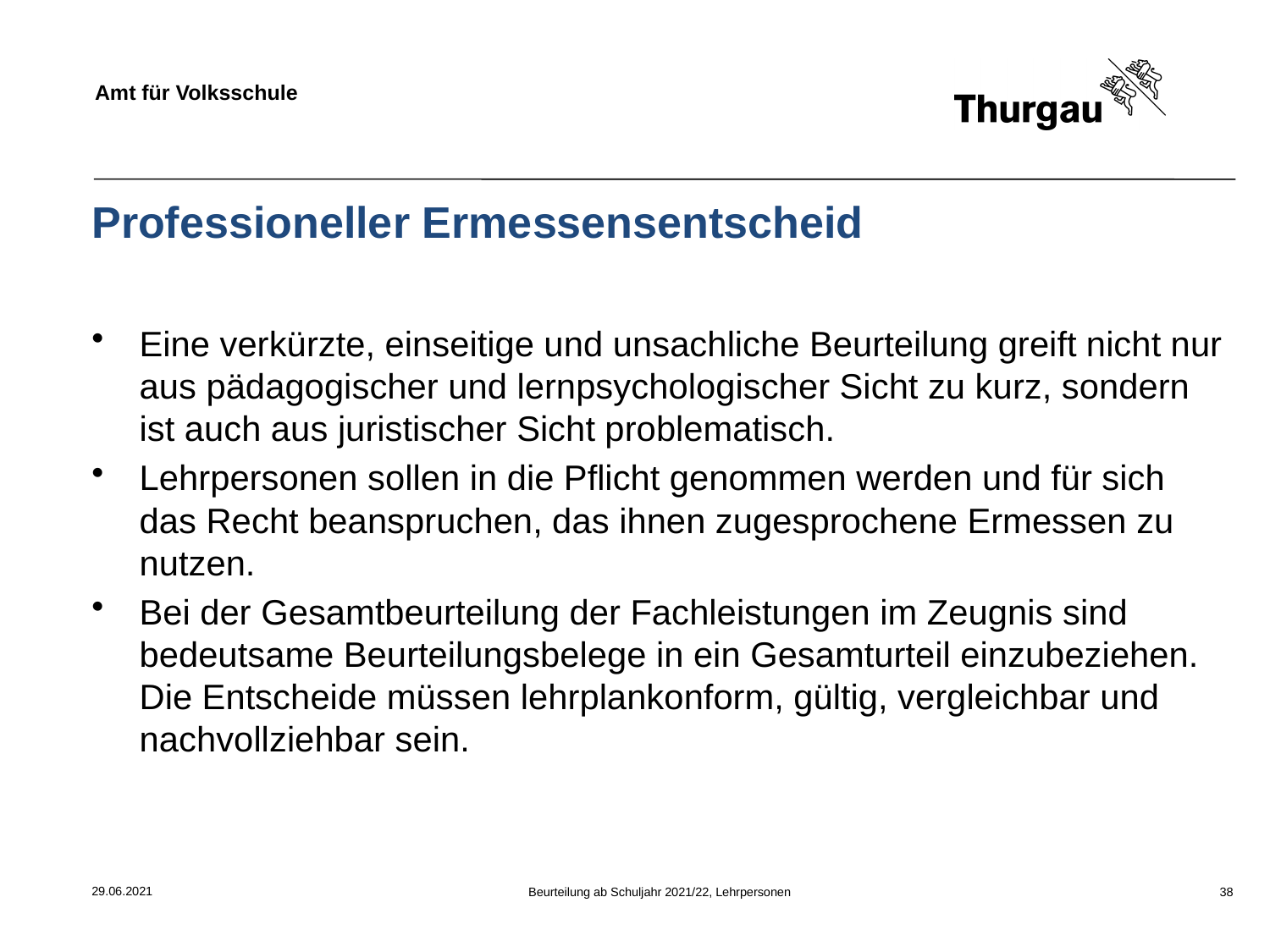

# Professioneller Ermessensentscheid
Eine verkürzte, einseitige und unsachliche Beurteilung greift nicht nur aus pädagogischer und lernpsychologischer Sicht zu kurz, sondern ist auch aus juristischer Sicht problematisch.
Lehrpersonen sollen in die Pflicht genommen werden und für sich das Recht beanspruchen, das ihnen zugesprochene Ermessen zu nutzen.
Bei der Gesamtbeurteilung der Fachleistungen im Zeugnis sind bedeutsame Beurteilungsbelege in ein Gesamturteil einzubeziehen. Die Entscheide müssen lehrplankonform, gültig, vergleichbar und nachvollziehbar sein.
29.06.2021
Beurteilung ab Schuljahr 2021/22, Lehrpersonen
38